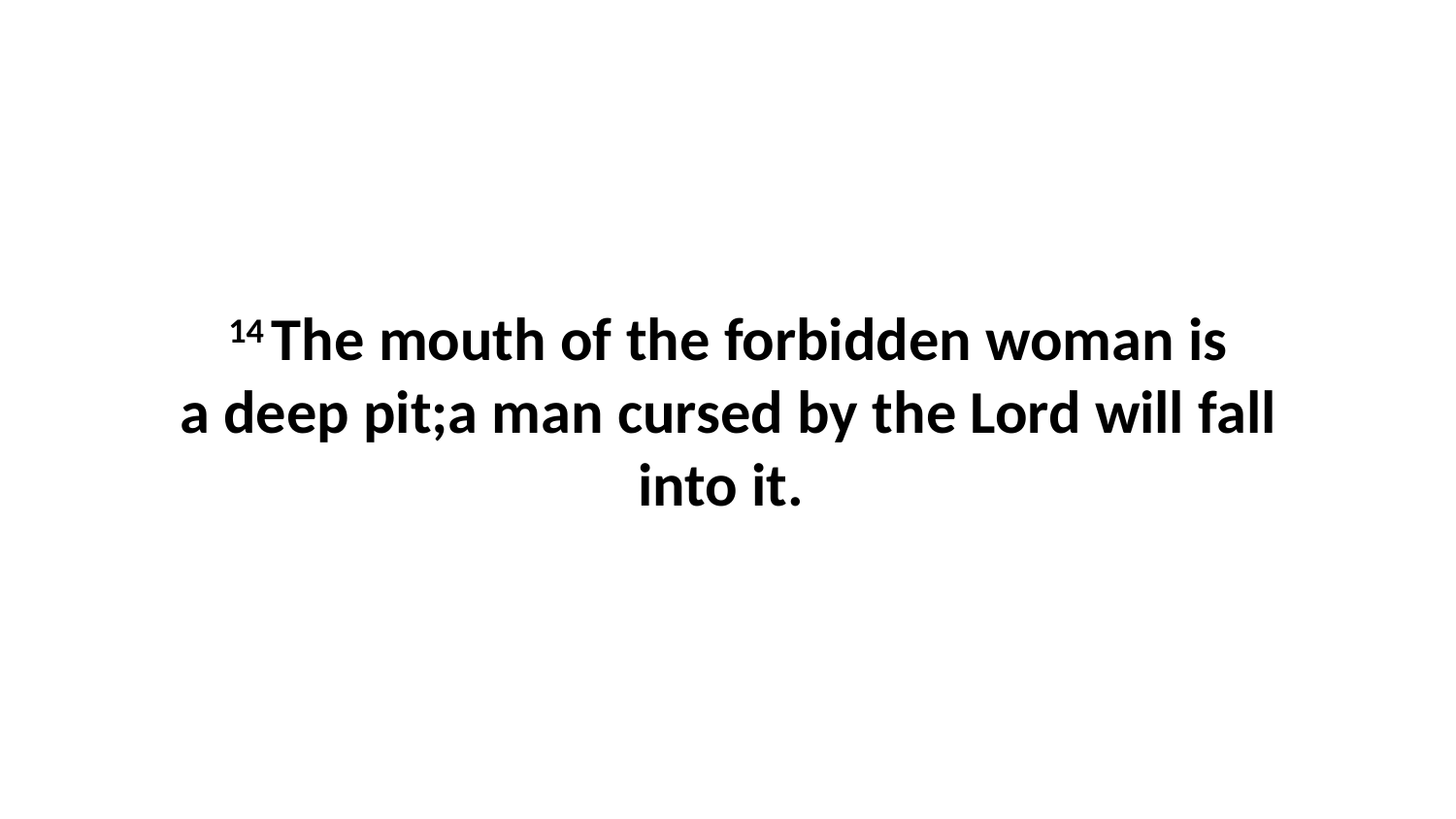

14 The mouth of the forbidden woman is a deep pit;a man cursed by the Lord will fall into it.